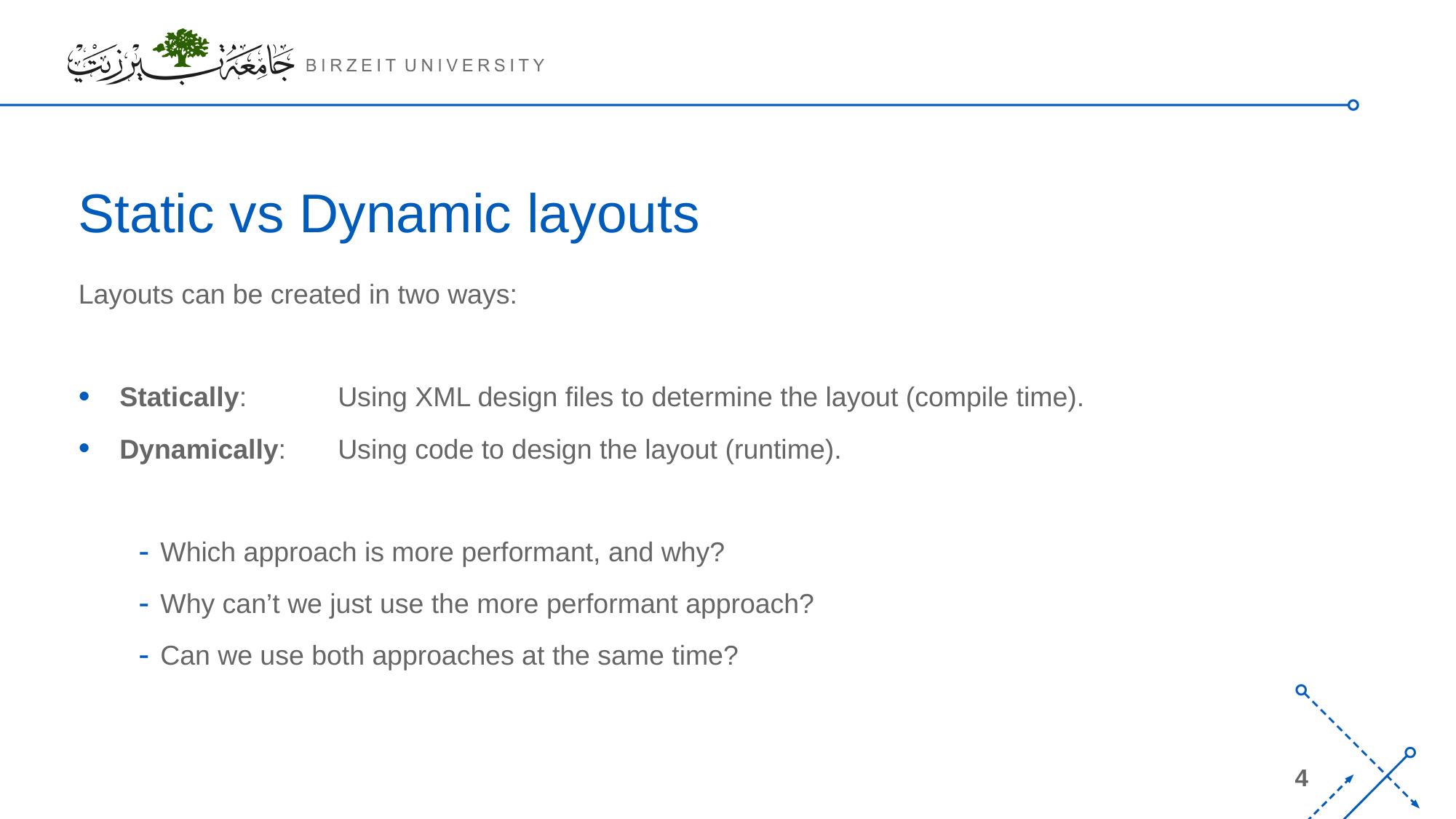

# Static vs Dynamic layouts
Layouts can be created in two ways:

Statically: 	Using XML design files to determine the layout (compile time).
Dynamically: 	Using code to design the layout (runtime).

Which approach is more performant, and why?
Why can’t we just use the more performant approach?
Can we use both approaches at the same time?